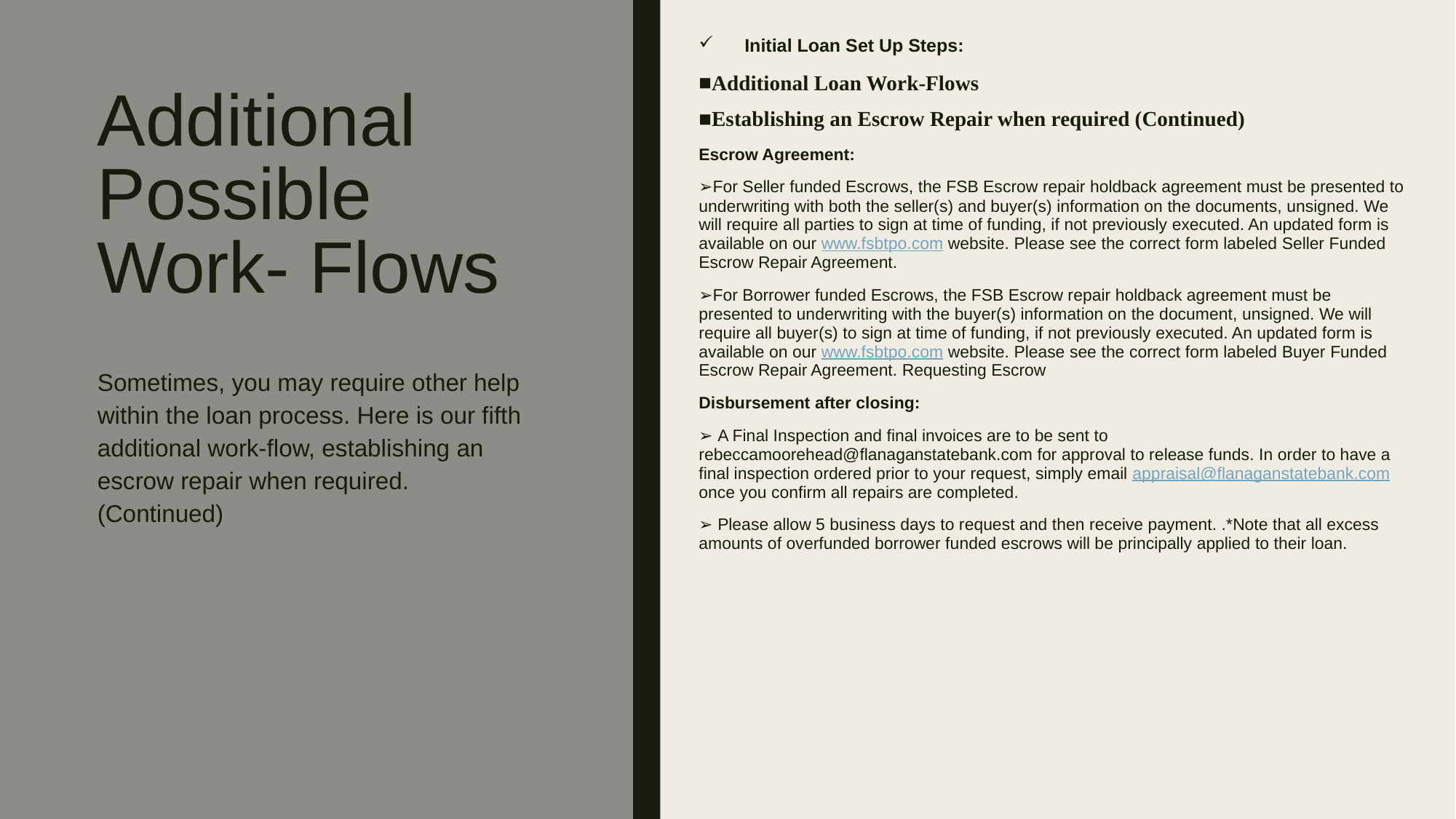

Initial Loan Set Up Steps:
Additional Loan Work-Flows
Establishing an Escrow Repair when required (Continued)
Escrow Agreement:
➢For Seller funded Escrows, the FSB Escrow repair holdback agreement must be presented to underwriting with both the seller(s) and buyer(s) information on the documents, unsigned. We will require all parties to sign at time of funding, if not previously executed. An updated form is available on our www.fsbtpo.com website. Please see the correct form labeled Seller Funded Escrow Repair Agreement.
➢For Borrower funded Escrows, the FSB Escrow repair holdback agreement must be presented to underwriting with the buyer(s) information on the document, unsigned. We will require all buyer(s) to sign at time of funding, if not previously executed. An updated form is available on our www.fsbtpo.com website. Please see the correct form labeled Buyer Funded Escrow Repair Agreement. Requesting Escrow
Disbursement after closing:
➢ A Final Inspection and final invoices are to be sent to rebeccamoorehead@flanaganstatebank.com for approval to release funds. In order to have a final inspection ordered prior to your request, simply email appraisal@flanaganstatebank.com once you confirm all repairs are completed.
➢ Please allow 5 business days to request and then receive payment. .*Note that all excess amounts of overfunded borrower funded escrows will be principally applied to their loan.

# Additional Possible Work- Flows

Sometimes, you may require other help within the loan process. Here is our fifth additional work-flow, establishing an escrow repair when required. (Continued)